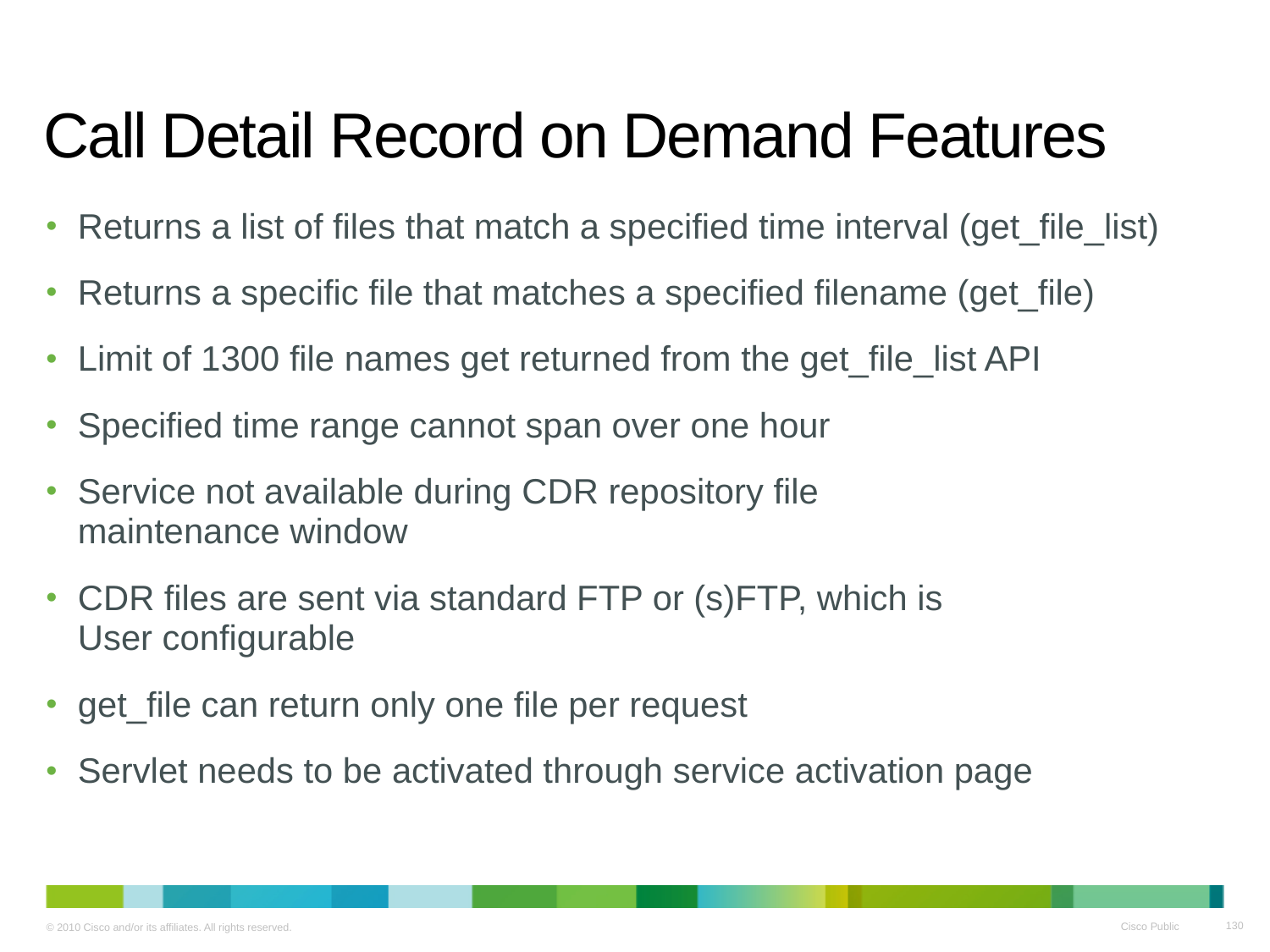

# Call Detail Record on Demand Features
Returns a list of files that match a specified time interval (get_file_list)
Returns a specific file that matches a specified filename (get_file)
Limit of 1300 file names get returned from the get_file_list API
Specified time range cannot span over one hour
Service not available during CDR repository file
maintenance window
CDR files are sent via standard FTP or (s)FTP, which is
User configurable
get_file can return only one file per request
Servlet needs to be activated through service activation page